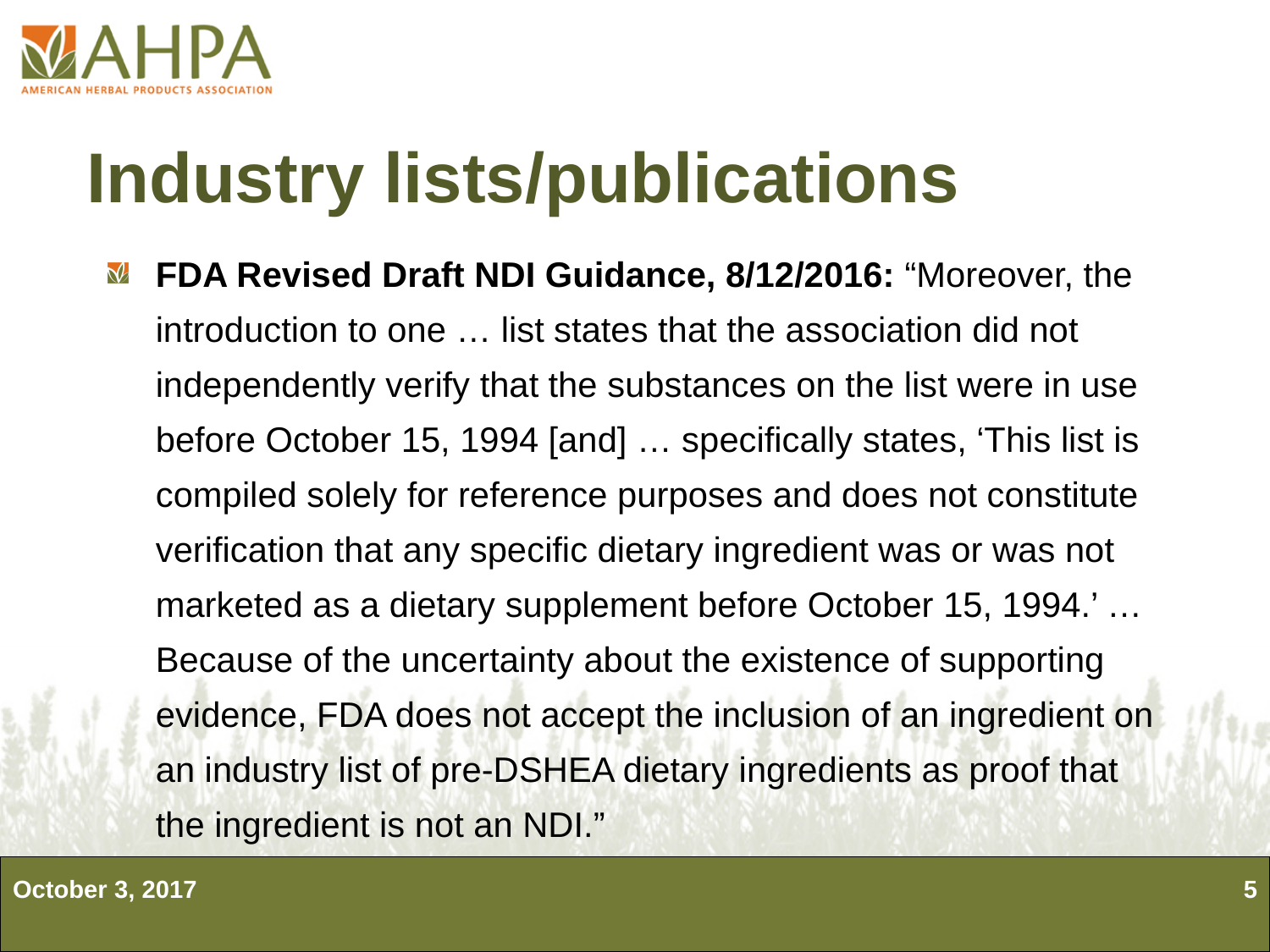

# Industry lists/publications
FDA Revised Draft NDI Guidance, 8/12/2016: “Moreover, the introduction to one … list states that the association did not independently verify that the substances on the list were in use before October 15, 1994 [and] … specifically states, ‘This list is compiled solely for reference purposes and does not constitute verification that any specific dietary ingredient was or was not marketed as a dietary supplement before October 15, 1994.’ … Because of the uncertainty about the existence of supporting evidence, FDA does not accept the inclusion of an ingredient on an industry list of pre-DSHEA dietary ingredients as proof that the ingredient is not an NDI.”
October 3, 2017
5